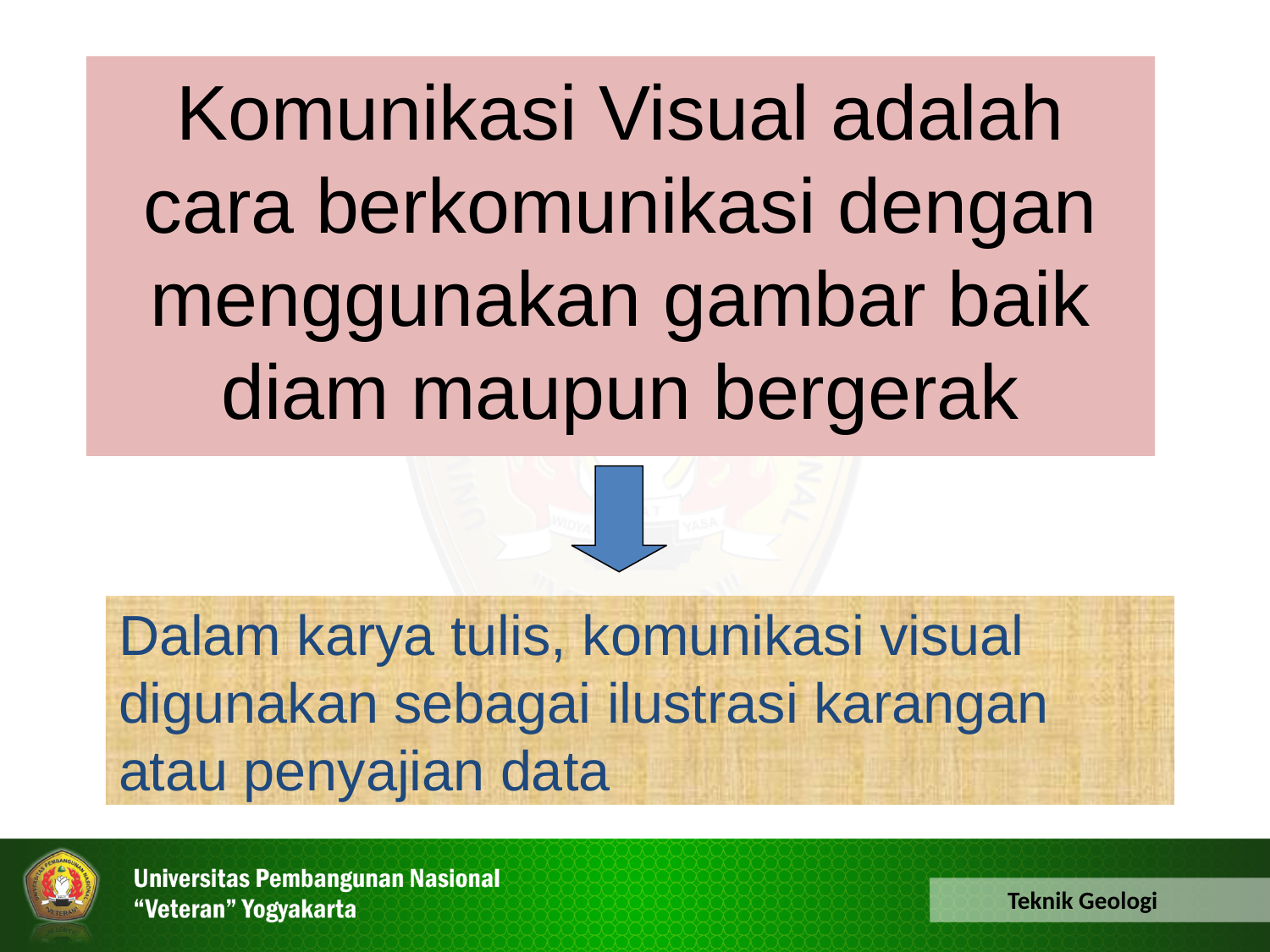

Komunikasi Visual adalah cara berkomunikasi dengan menggunakan gambar baik diam maupun bergerak

Dalam karya tulis, komunikasi visual digunakan sebagai ilustrasi karangan atau penyajian data
Teknik Geologi